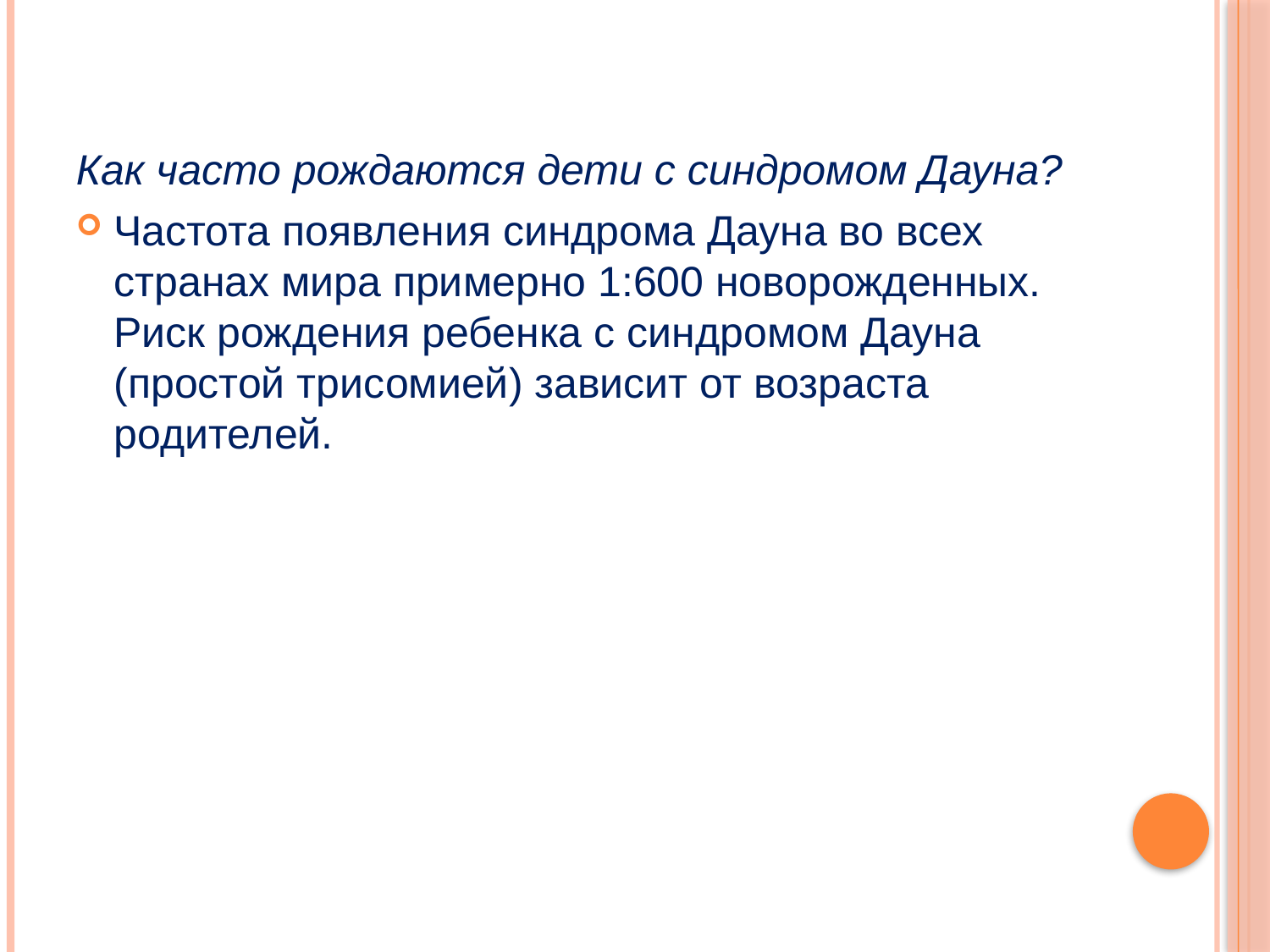

Как часто рождаются дети с синдромом Дауна?
Частота появления синдрома Дауна во всех странах мира при­мерно 1:600 новорожденных. Риск рождения ребенка с синдро­мом Дауна (простой трисомией) зависит от возраста родителей.